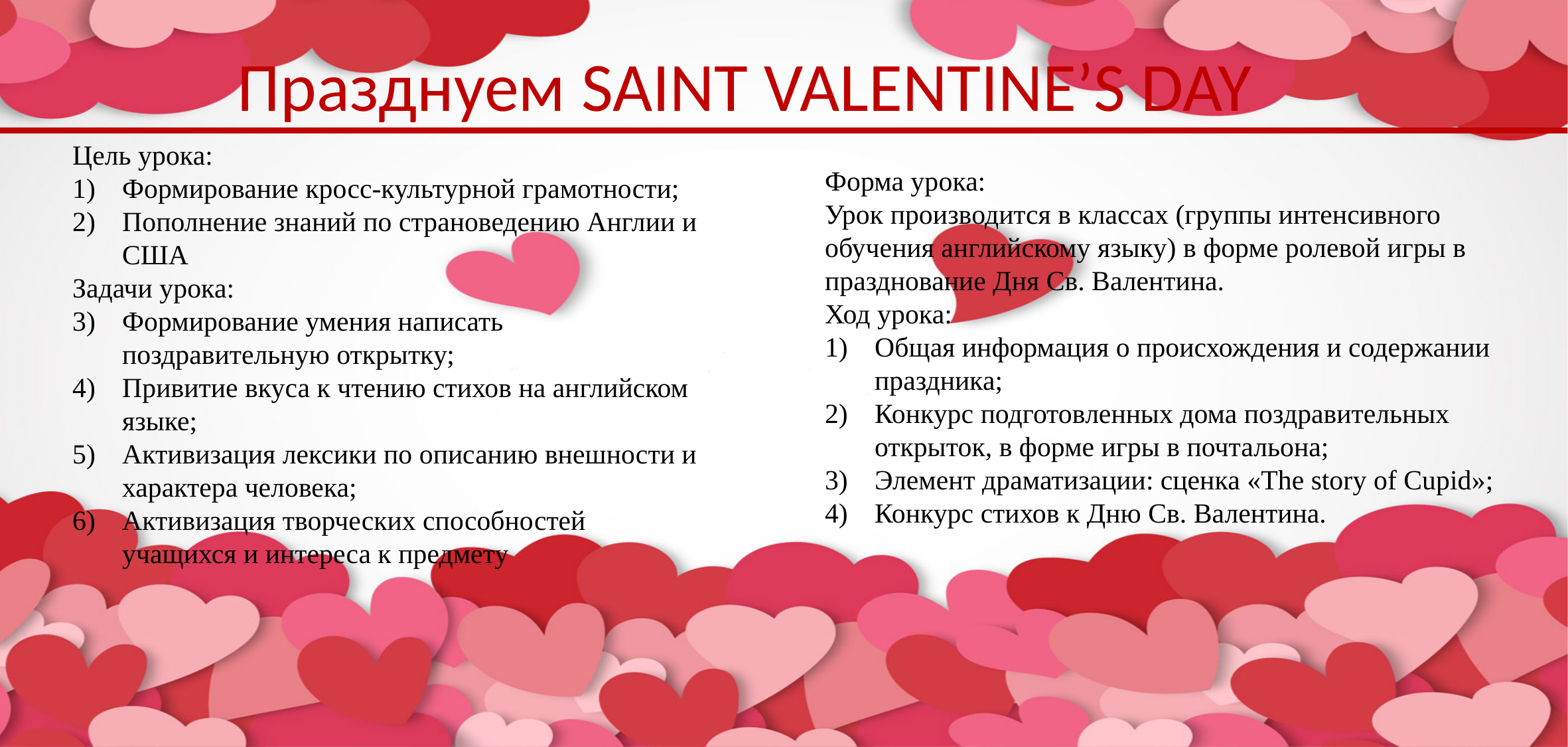

# Празднуем SAINT VALENTINE’S DAY
Форма урока:
Урок производится в классах (группы интенсивного обучения английскому языку) в форме ролевой игры в празднование Дня Св. Валентина.
Ход урока:
Общая информация о происхождения и содержании праздника;
Конкурс подготовленных дома поздравительных открыток, в форме игры в почтальона;
Элемент драматизации: сценка «The story of Cupid»;
Конкурс стихов к Дню Св. Валентина.
Цель урока:
Формирование кросс-культурной грамотности;
Пополнение знаний по страноведению Англии и США
Задачи урока:
Формирование умения написать поздравительную открытку;
Привитие вкуса к чтению стихов на английском языке;
Активизация лексики по описанию внешности и характера человека;
Активизация творческих способностей учащихся и интереса к предмету